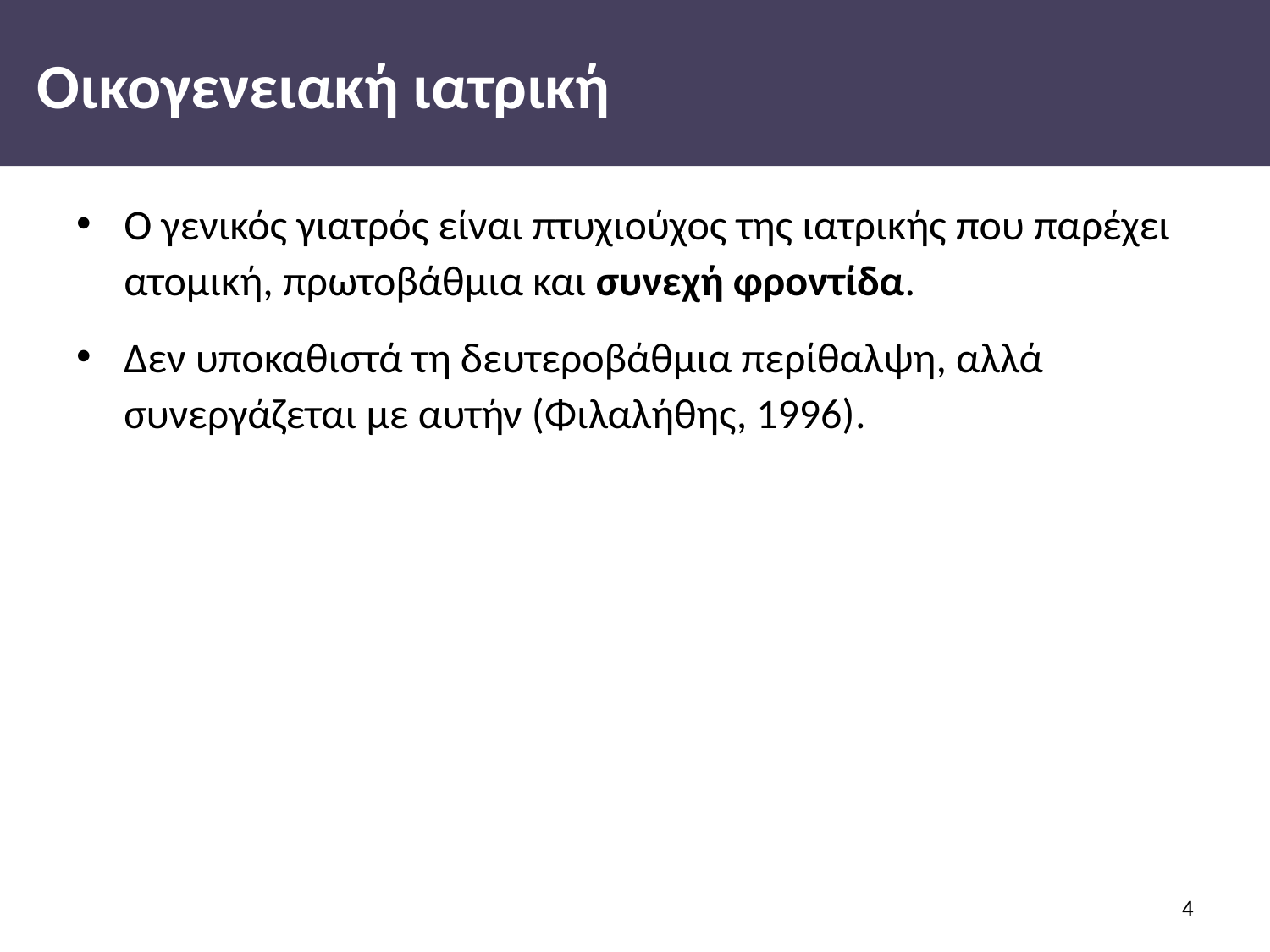

# Οικογενειακή ιατρική
Ο γενικός γιατρός είναι πτυχιούχος της ιατρικής που παρέχει ατομική, πρωτοβάθμια και συνεχή φροντίδα.
Δεν υποκαθιστά τη δευτεροβάθμια περίθαλψη, αλλά συνεργάζεται με αυτήν (Φιλαλήθης, 1996).

4